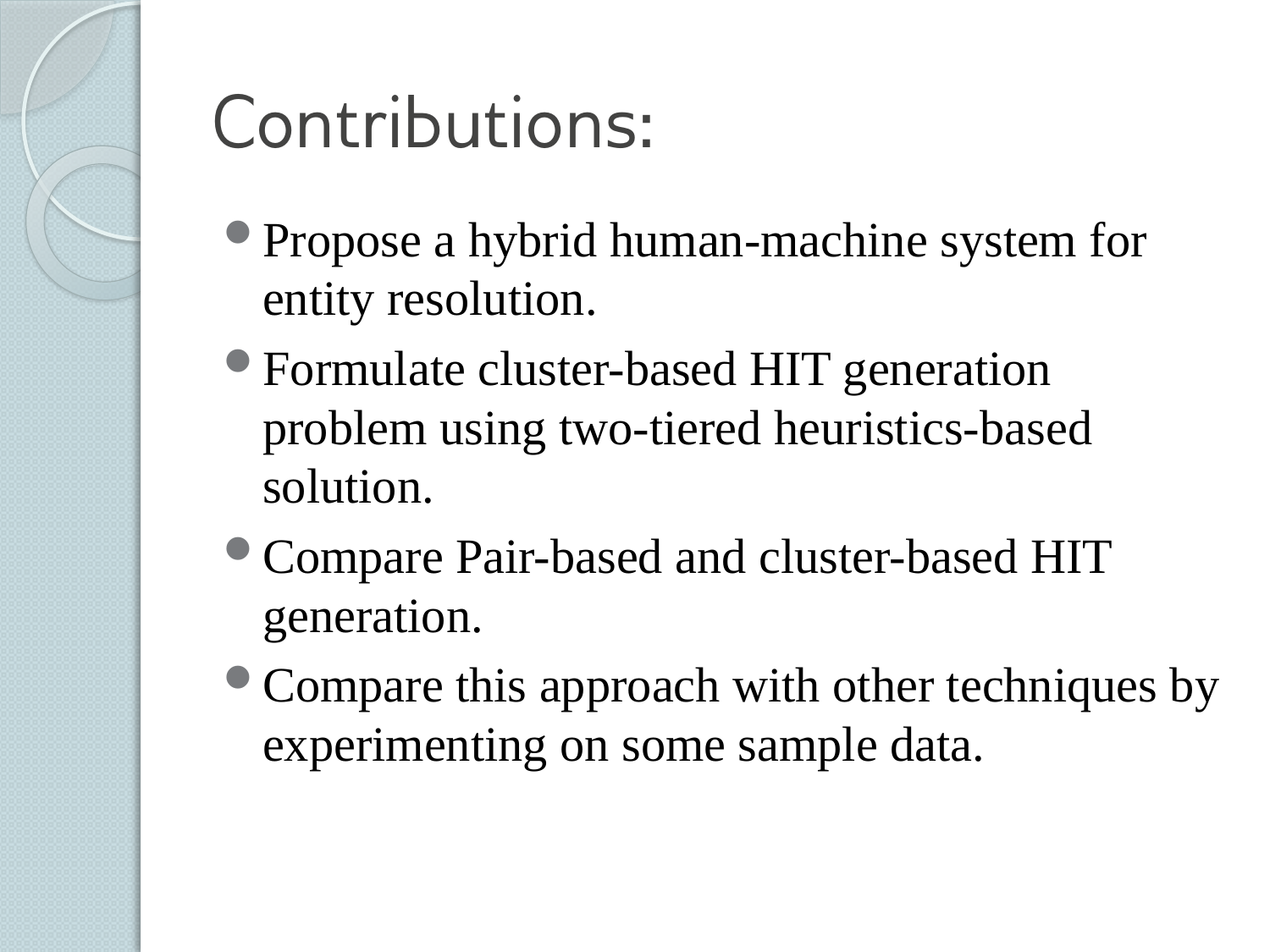

# Contributions:
Propose a hybrid human-machine system for entity resolution.
Formulate cluster-based HIT generation problem using two-tiered heuristics-based solution.
Compare Pair-based and cluster-based HIT generation.
Compare this approach with other techniques by experimenting on some sample data.